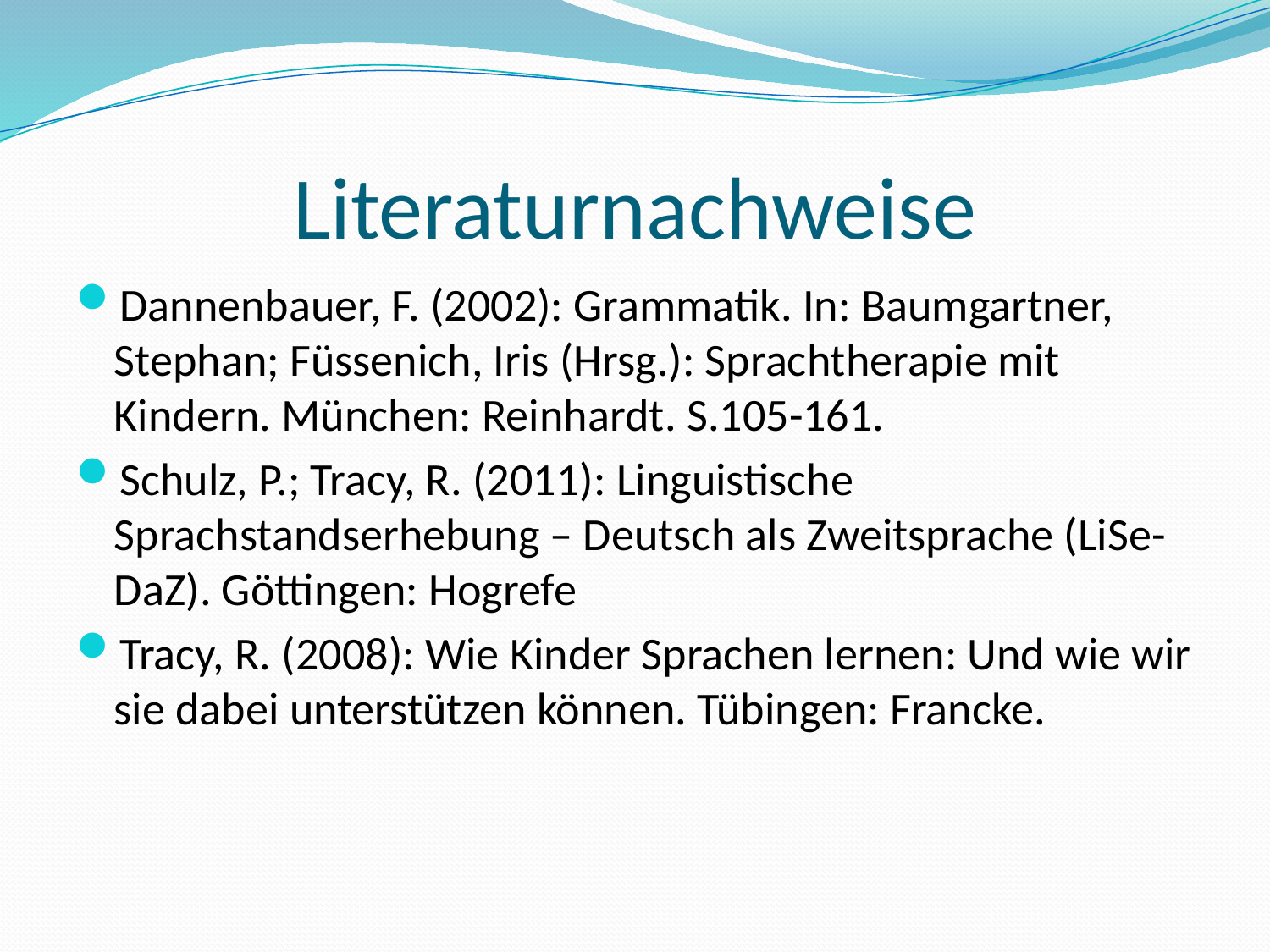

# Literaturnachweise
Dannenbauer, F. (2002): Grammatik. In: Baumgartner, Stephan; Füssenich, Iris (Hrsg.): Sprachtherapie mit Kindern. München: Reinhardt. S.105-161.
Schulz, P.; Tracy, R. (2011): Linguistische Sprachstandserhebung – Deutsch als Zweitsprache (LiSe-DaZ). Göttingen: Hogrefe
Tracy, R. (2008): Wie Kinder Sprachen lernen: Und wie wir sie dabei unterstützen können. Tübingen: Francke.